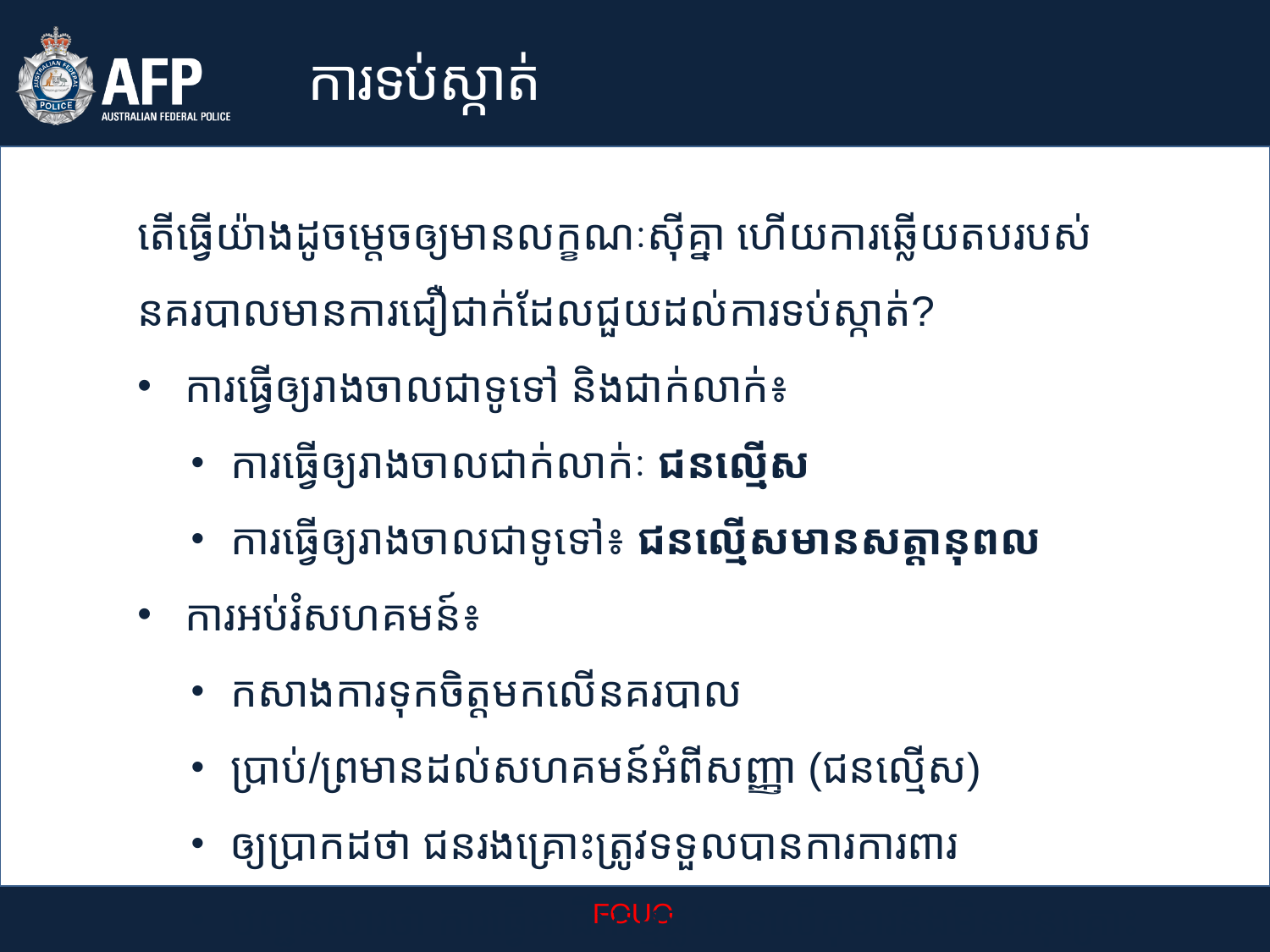

ការទប់ស្កាត់
តើធ្វើយ៉ាងដូចម្តេចឲ្យមានលក្ខណៈស៊ីគ្នា ហើយការឆ្លើយតបរបស់នគរបាលមានការជឿជាក់ដែលជួយដល់ការទប់ស្កាត់?
ការធ្វើឲ្យរាងចាលជាទូទៅ និងជាក់លាក់៖
ការធ្វើឲ្យរាងចាលជាក់លាក់ៈ ជនល្មើស
ការធ្វើឲ្យរាងចាលជាទូទៅ៖ ជនល្មើសមានសត្តានុពល
ការអប់រំសហគមន៍៖
កសាងការទុកចិត្តមកលើនគរបាល
ប្រាប់/ព្រមានដល់សហគមន៍អំពីសញ្ញា (ជនល្មើស)
ឲ្យប្រាកដថា ជនរងគ្រោះត្រូវទទួលបានការការពារ
បញ្ជូនសារថា ការធ្វើអាជីវកម្មផ្លូវភេទលើកុមារនឹងមិនអនុគ្រោះឡើយ